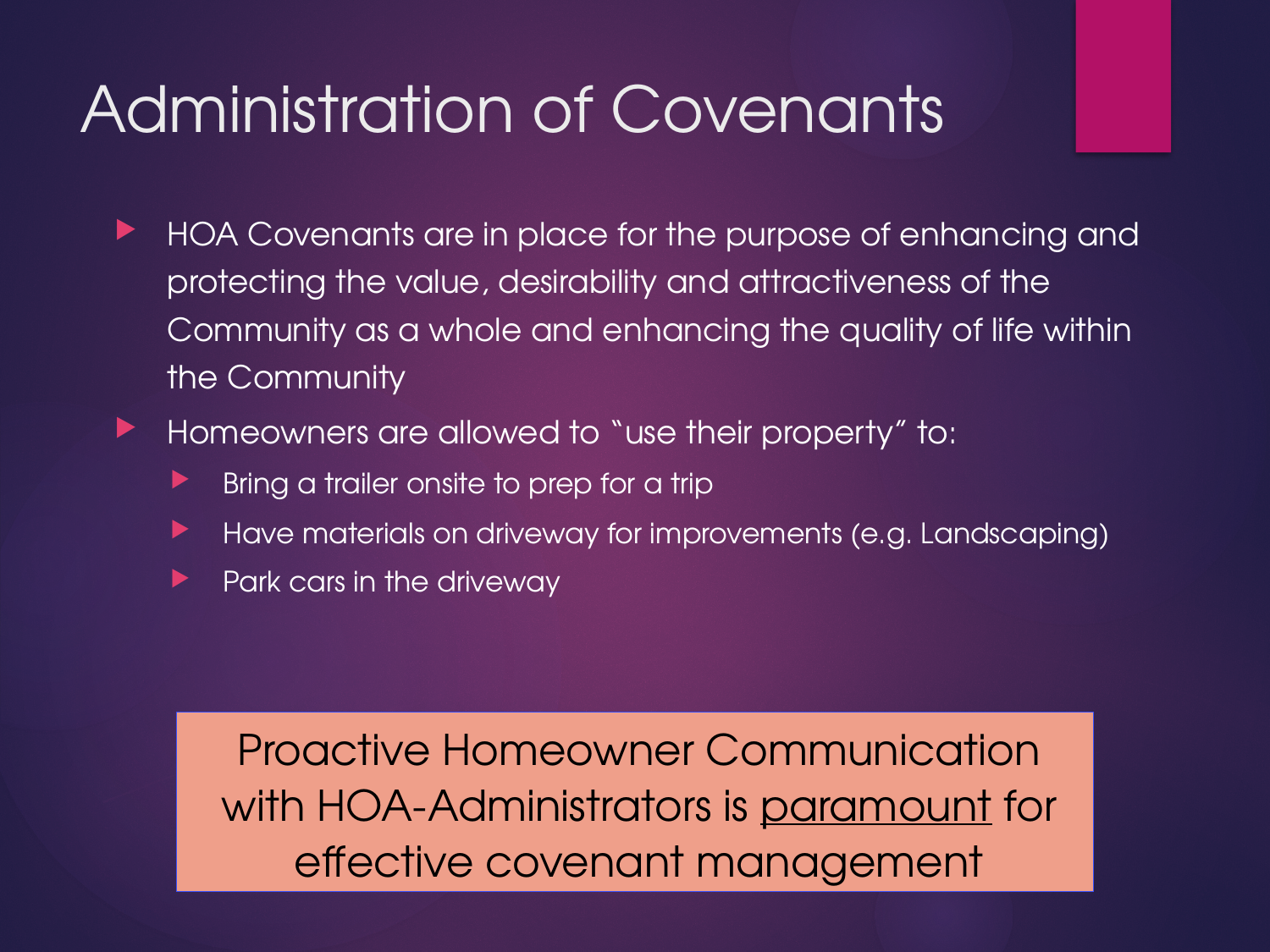

# Administration of Covenants
HOA Covenants are in place for the purpose of enhancing and protecting the value, desirability and attractiveness of the Community as a whole and enhancing the quality of life within the Community
Homeowners are allowed to “use their property” to:
Bring a trailer onsite to prep for a trip
Have materials on driveway for improvements (e.g. Landscaping)
Park cars in the driveway

Proactive Homeowner Communication with HOA-Administrators is paramount for effective covenant management